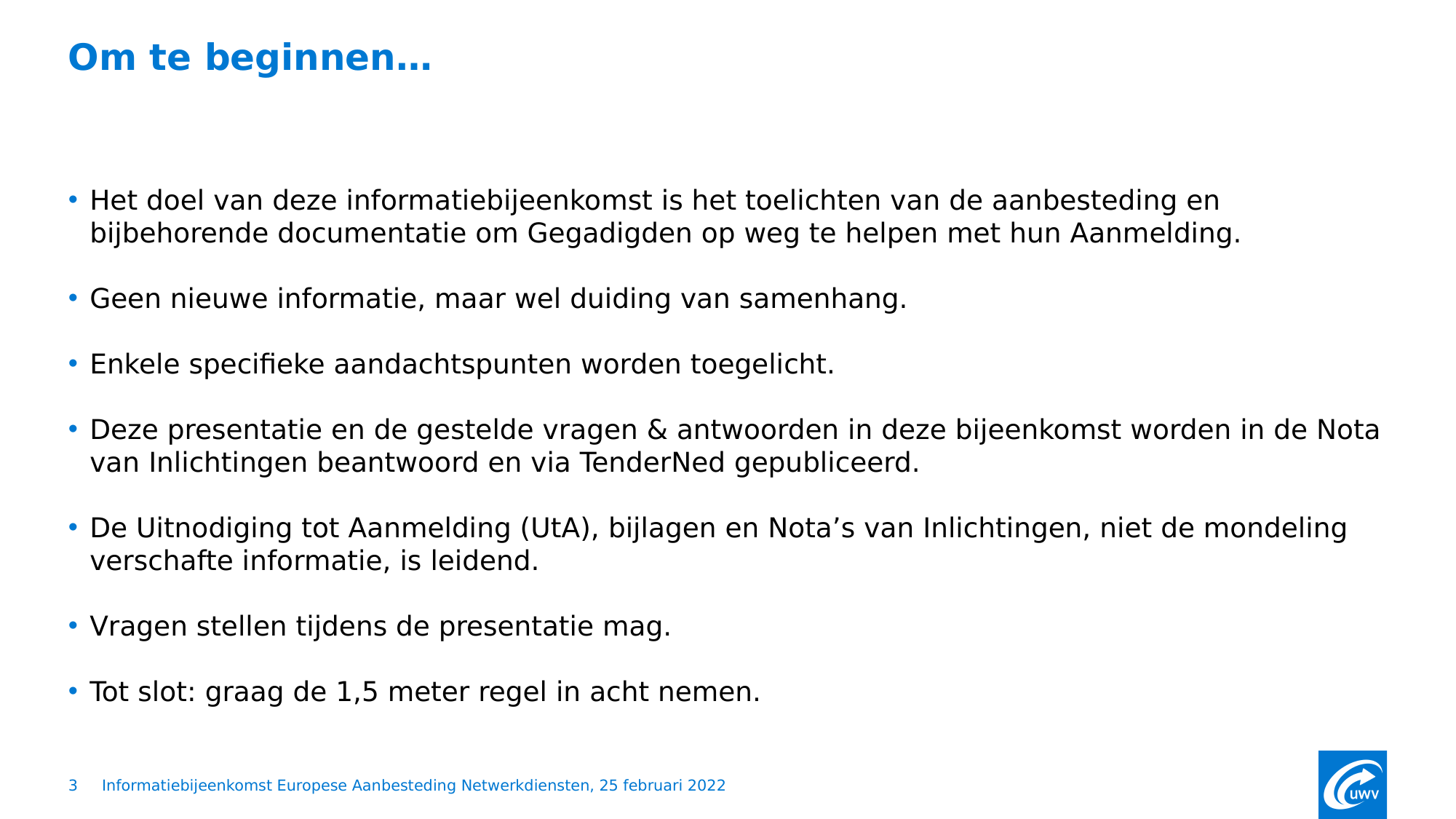

# Om te beginnen…
Het doel van deze informatiebijeenkomst is het toelichten van de aanbesteding en bijbehorende documentatie om Gegadigden op weg te helpen met hun Aanmelding.

Geen nieuwe informatie, maar wel duiding van samenhang.

Enkele specifieke aandachtspunten worden toegelicht.

Deze presentatie en de gestelde vragen & antwoorden in deze bijeenkomst worden in de Nota van Inlichtingen beantwoord en via TenderNed gepubliceerd.

De Uitnodiging tot Aanmelding (UtA), bijlagen en Nota’s van Inlichtingen, niet de mondeling verschafte informatie, is leidend.

Vragen stellen tijdens de presentatie mag.

Tot slot: graag de 1,5 meter regel in acht nemen.

3
Informatiebijeenkomst Europese Aanbesteding Netwerkdiensten, 25 februari 2022